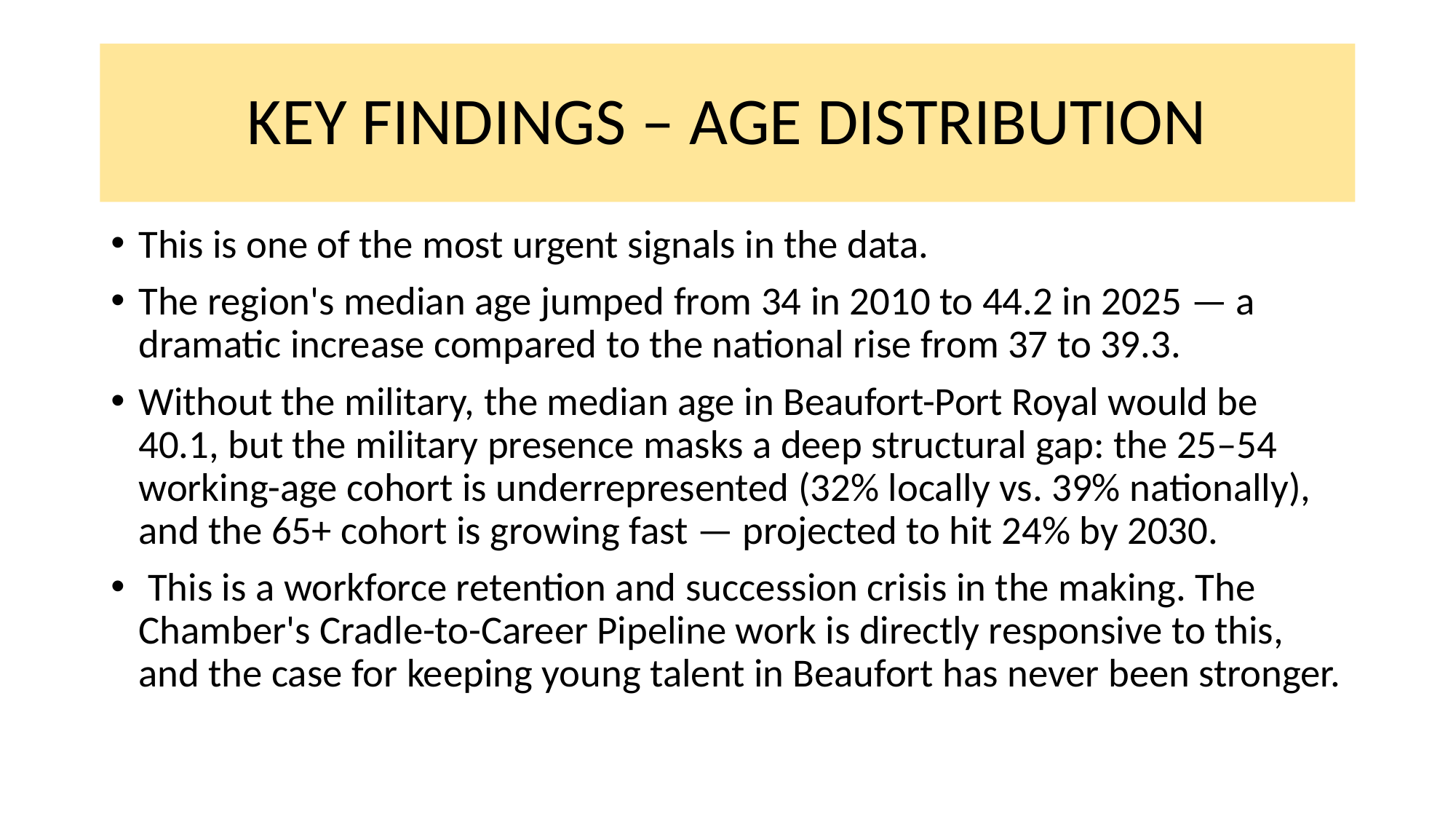

# KEY FINDINGS – AGE DISTRIBUTION
This is one of the most urgent signals in the data.
The region's median age jumped from 34 in 2010 to 44.2 in 2025 — a dramatic increase compared to the national rise from 37 to 39.3.
Without the military, the median age in Beaufort-Port Royal would be 40.1, but the military presence masks a deep structural gap: the 25–54 working-age cohort is underrepresented (32% locally vs. 39% nationally), and the 65+ cohort is growing fast — projected to hit 24% by 2030.
 This is a workforce retention and succession crisis in the making. The Chamber's Cradle-to-Career Pipeline work is directly responsive to this, and the case for keeping young talent in Beaufort has never been stronger.